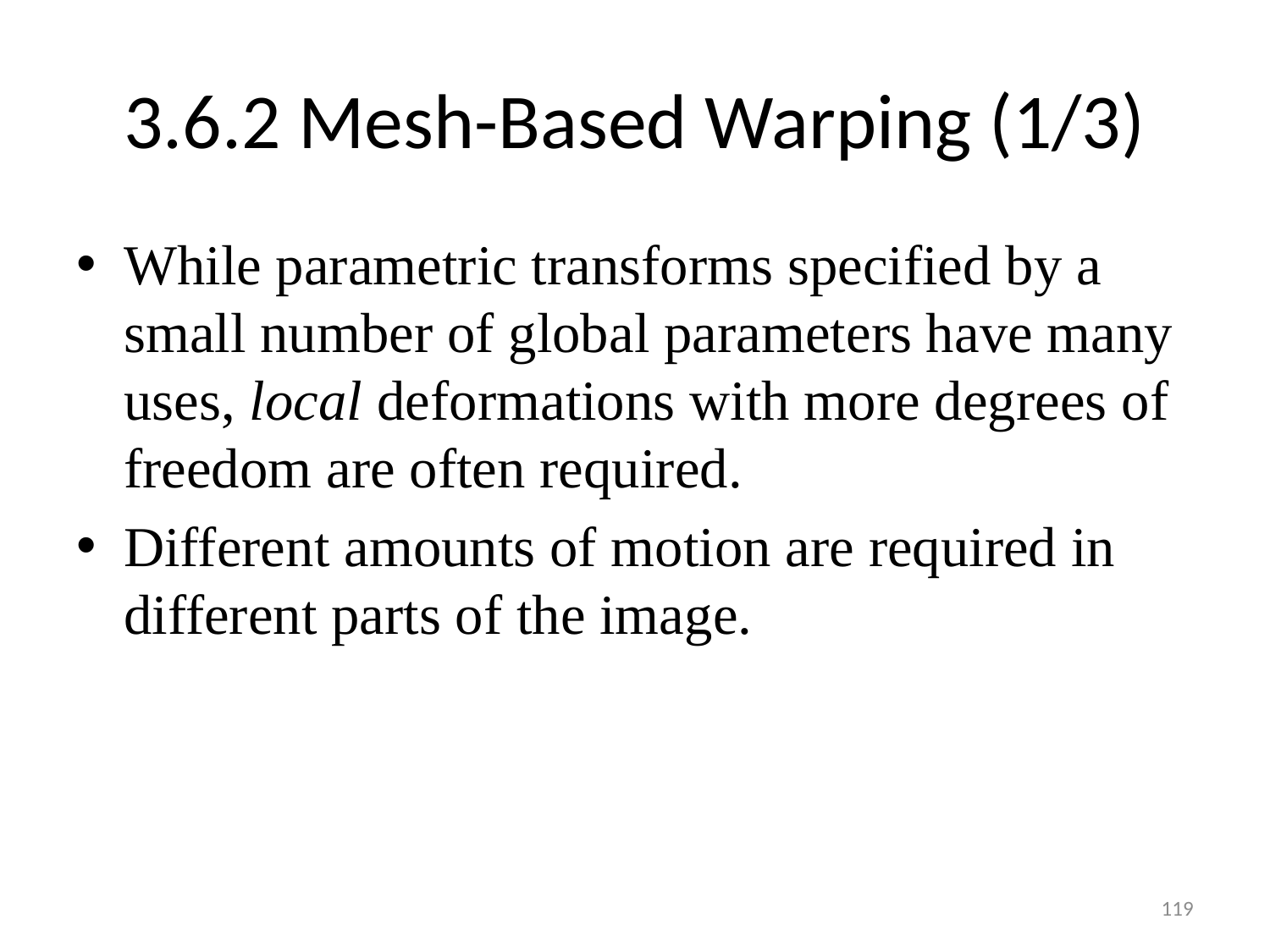

# 3.6.2 Mesh-Based Warping (1/3)
While parametric transforms specified by a small number of global parameters have many uses, local deformations with more degrees of freedom are often required.
Different amounts of motion are required in different parts of the image.
119